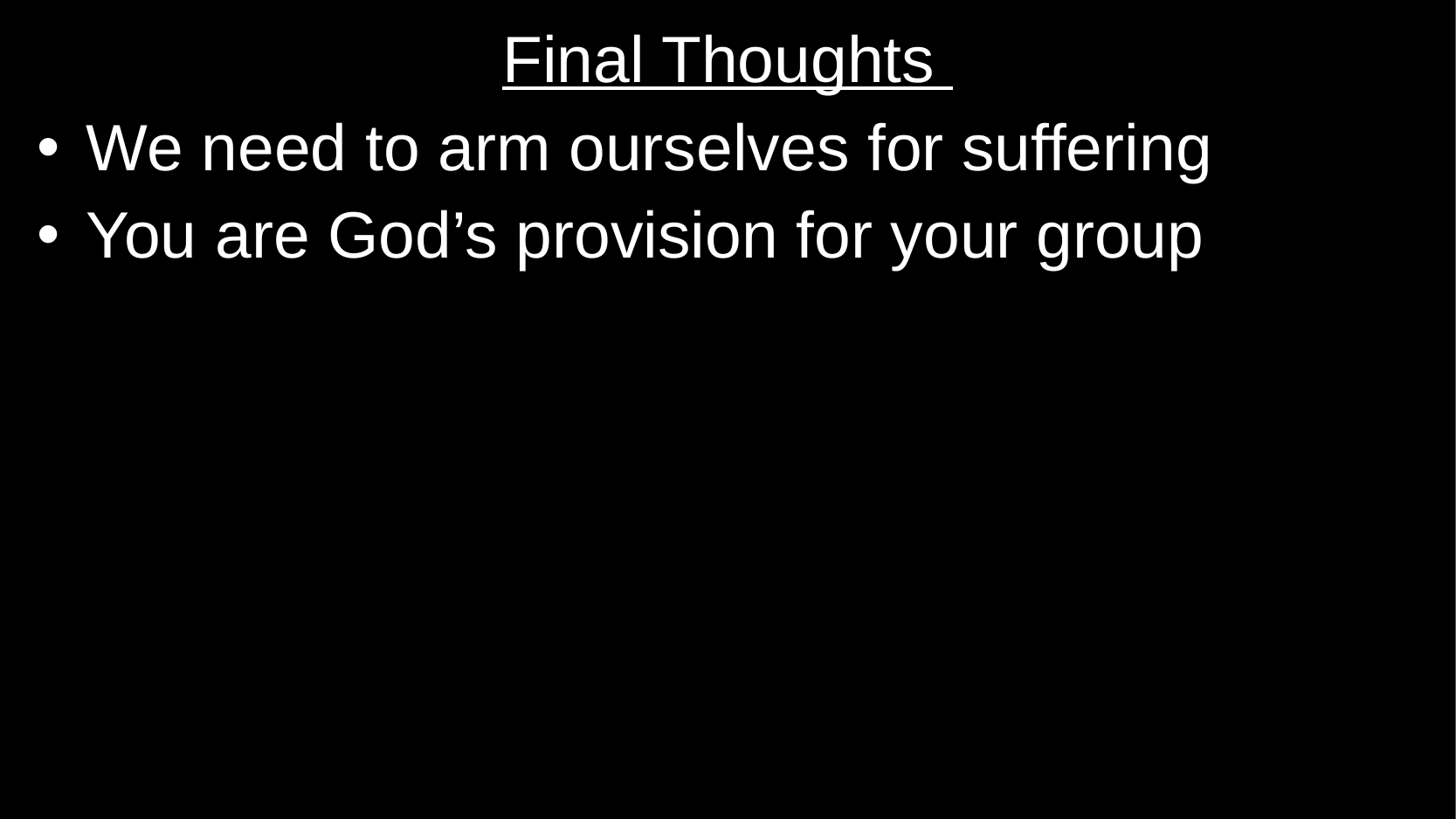

Final Thoughts
We need to arm ourselves for suffering
You are God’s provision for your group